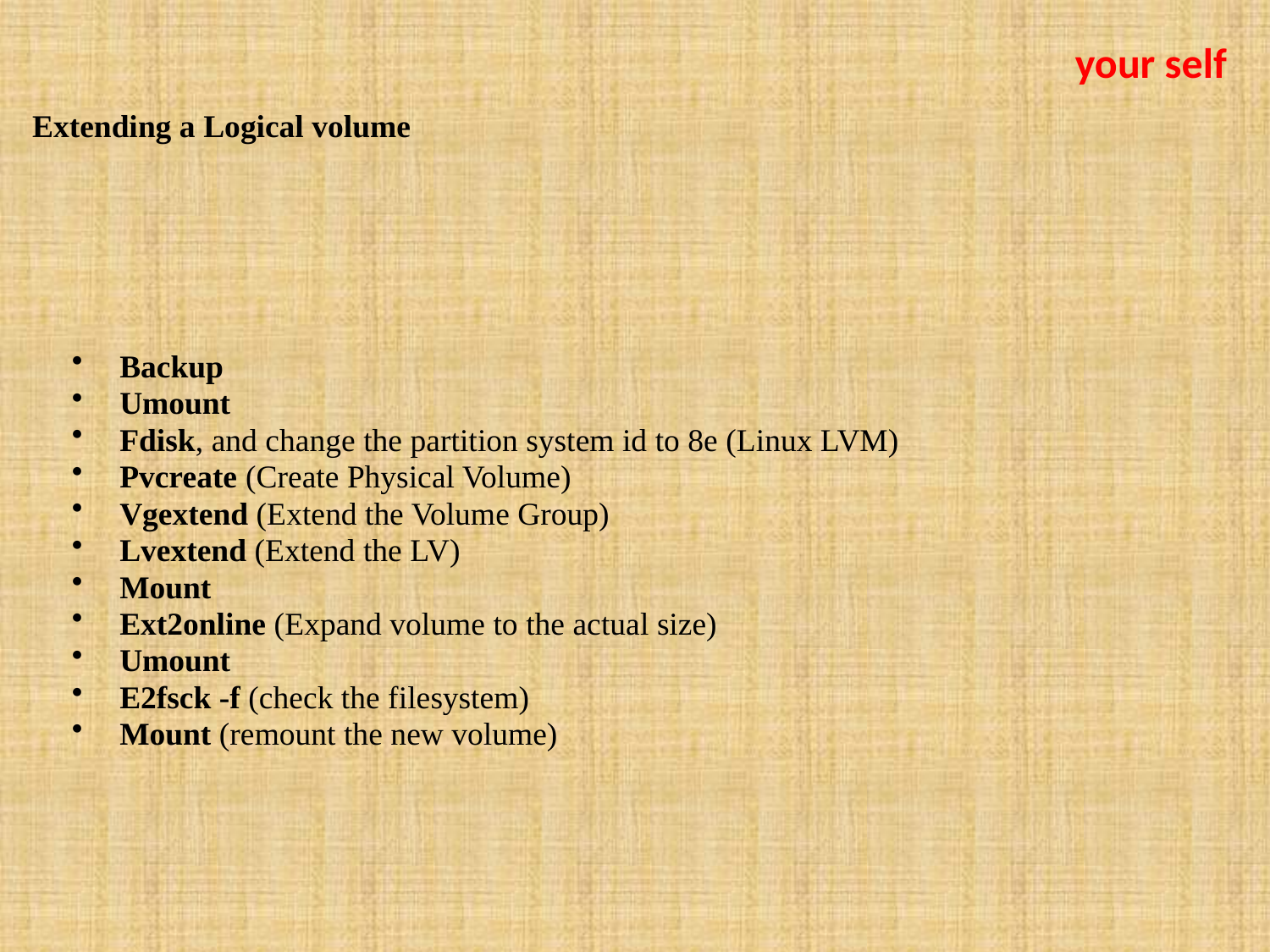

your self
Extending a Logical volume
Backup
Umount
Fdisk, and change the partition system id to 8e (Linux LVM)
Pvcreate (Create Physical Volume)
Vgextend (Extend the Volume Group)
Lvextend (Extend the LV)
Mount
Ext2online (Expand volume to the actual size)
Umount
E2fsck -f (check the filesystem)
Mount (remount the new volume)